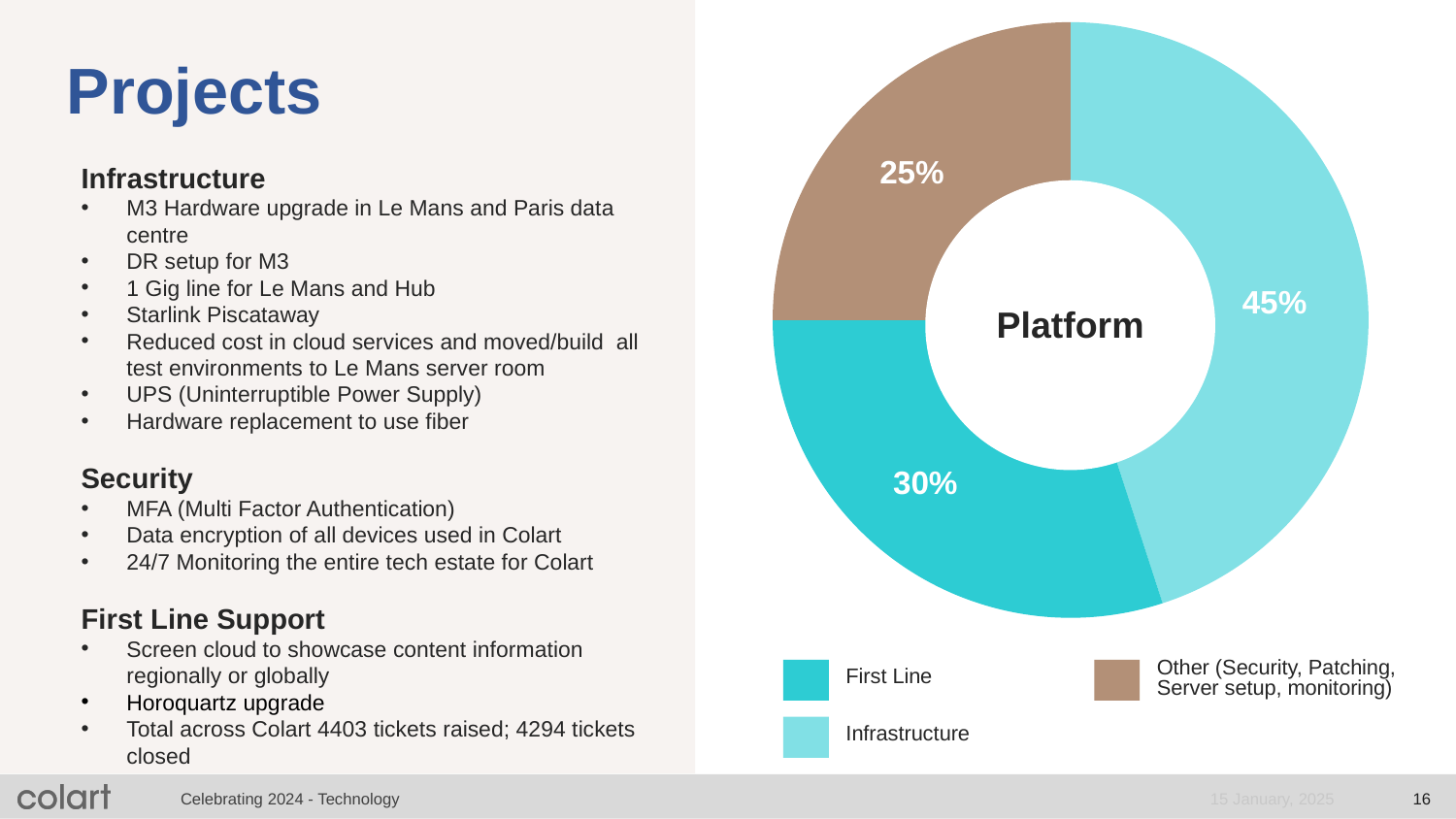

### Chart

| Category | 2016 |
|---|---|
| First | 45.0 |
| infra | 30.0 |
| other | 25.0 |
25%

45%
Platform
30%
# Projects
Infrastructure
M3 Hardware upgrade in Le Mans and Paris data centre
DR setup for M3
1 Gig line for Le Mans and Hub
Starlink Piscataway
Reduced cost in cloud services and moved/build  all test environments to Le Mans server room
UPS (Uninterruptible Power Supply)
Hardware replacement to use fiber

Security
MFA (Multi Factor Authentication)
Data encryption of all devices used in Colart
24/7 Monitoring the entire tech estate for Colart

First Line Support
Screen cloud to showcase content information regionally or globally
Horoquartz upgrade
Total across Colart 4403 tickets raised; 4294 tickets closed
Other (Security, Patching, Server setup, monitoring)

First Line

Infrastructure
15 January, 2025
16
Celebrating 2024 - Technology